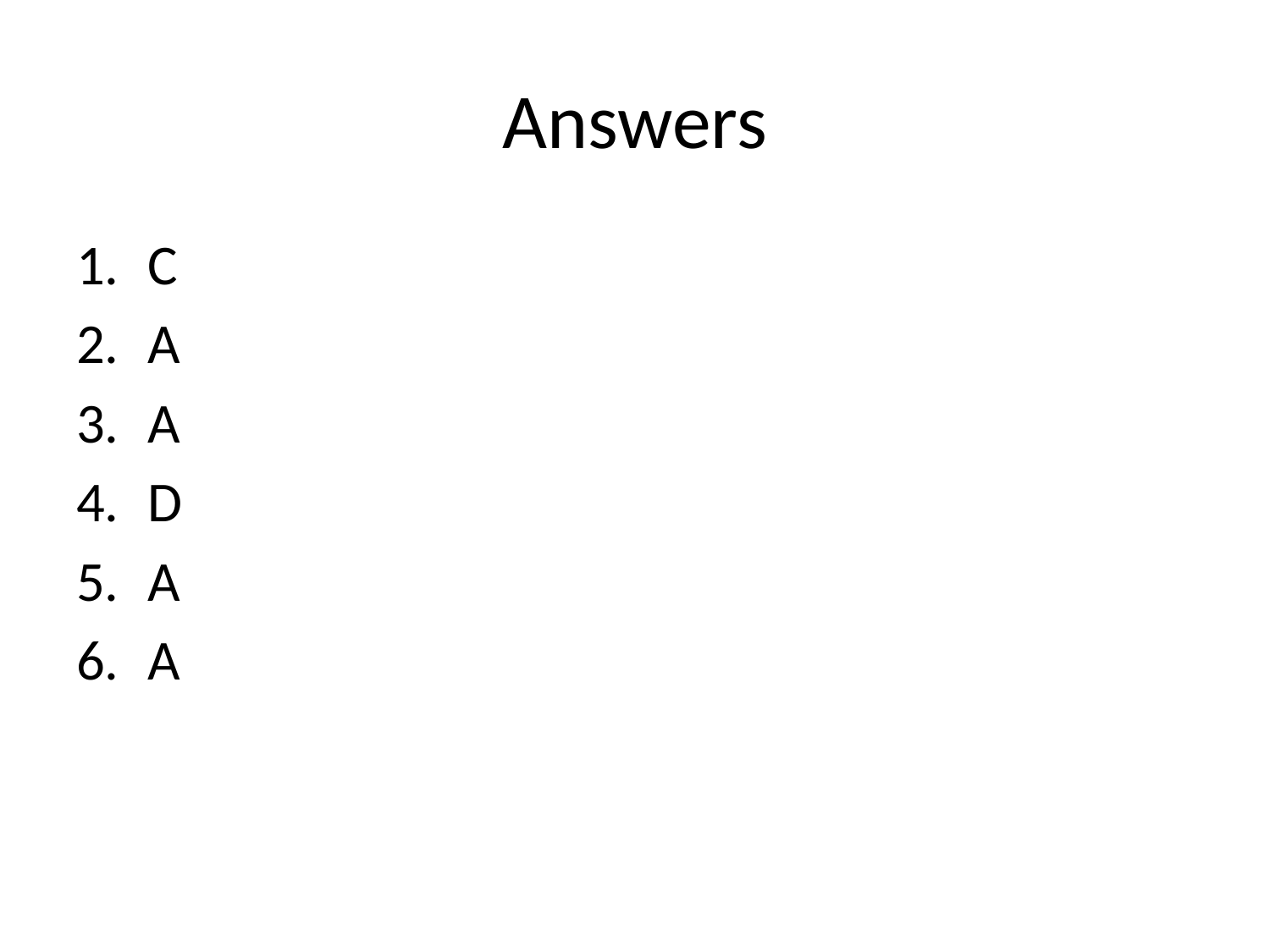

# Answers
C
A
A
D
A
A